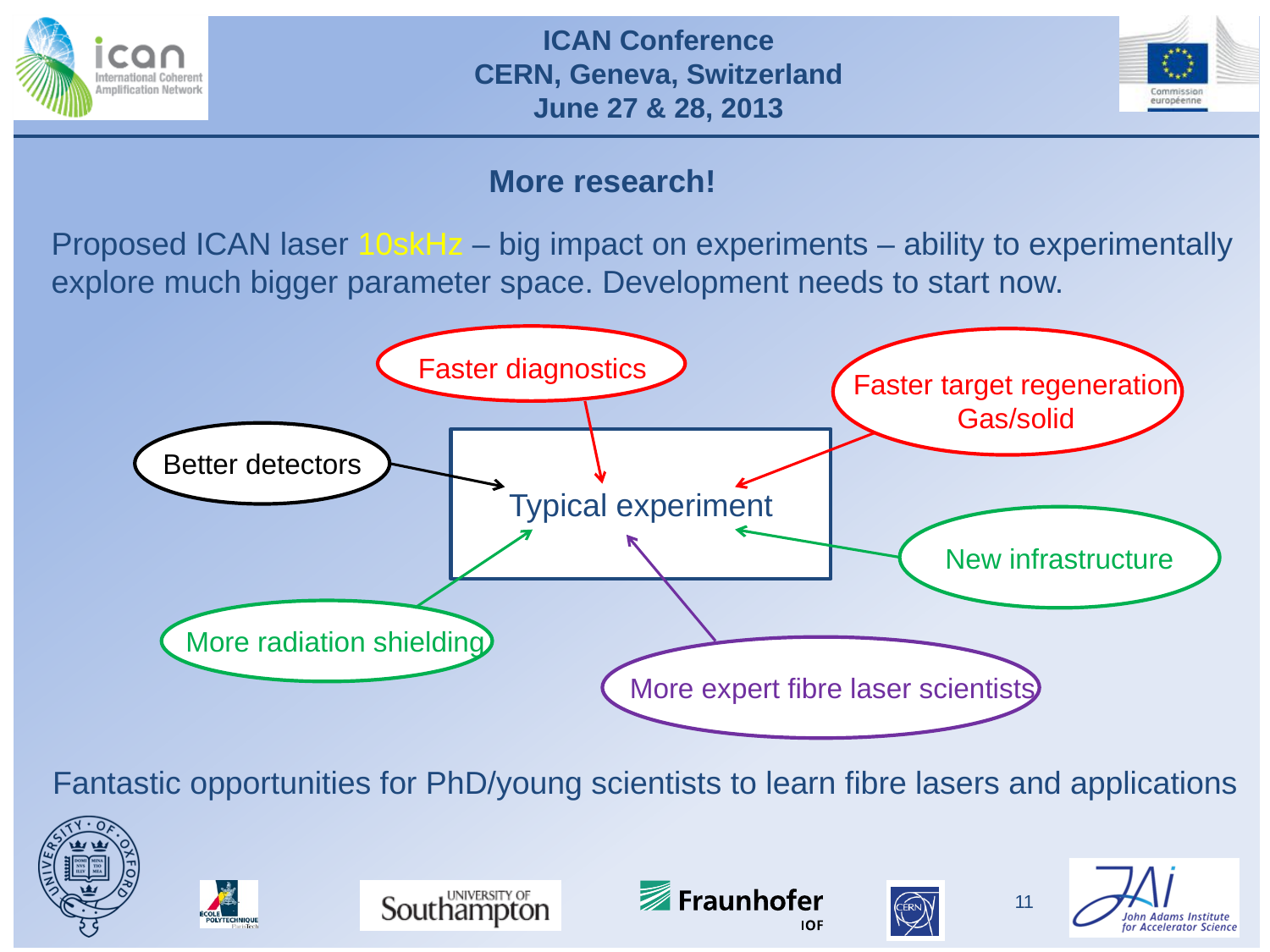

More research!
Proposed ICAN laser 10skHz – big impact on experiments – ability to experimentally
explore much bigger parameter space. Development needs to start now.

Faster diagnostics

Faster target regeneration
Gas/solid

Better detectors
Typical experiment

New infrastructure

More radiation shielding

More expert fibre laser scientists
Fantastic opportunities for PhD/young scientists to learn fibre lasers and applications
11